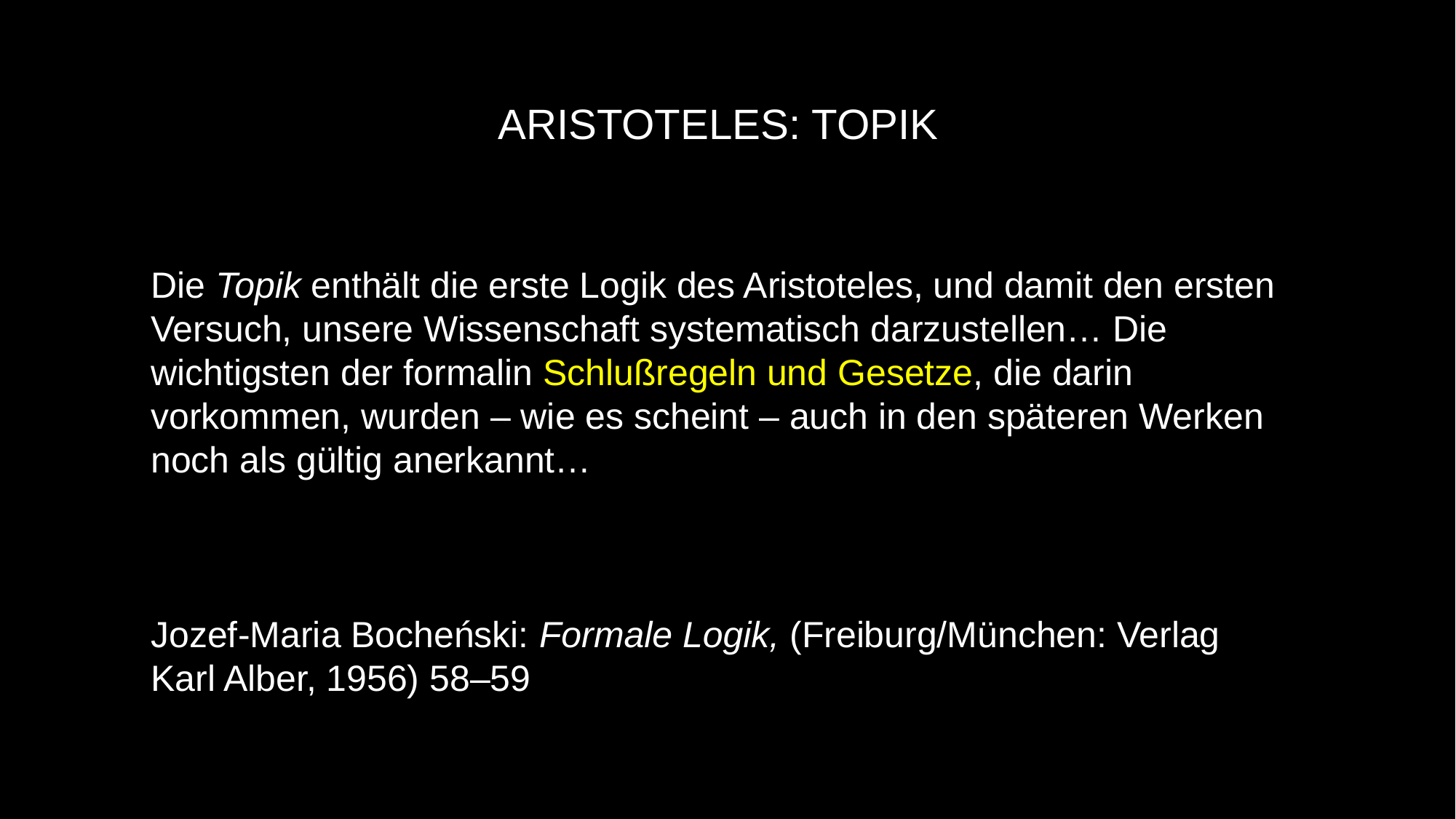

Aristoteles: Topik

Die Topik enthält die erste Logik des Aristoteles, und damit den ersten Versuch, unsere Wissenschaft systematisch darzustellen… Die wichtigsten der formalin Schlußregeln und Gesetze, die darin vorkommen, wurden – wie es scheint – auch in den späteren Werken noch als gültig anerkannt…

Jozef-Maria Bocheński: Formale Logik, (Freiburg/München: Verlag Karl Alber, 1956) 58–59